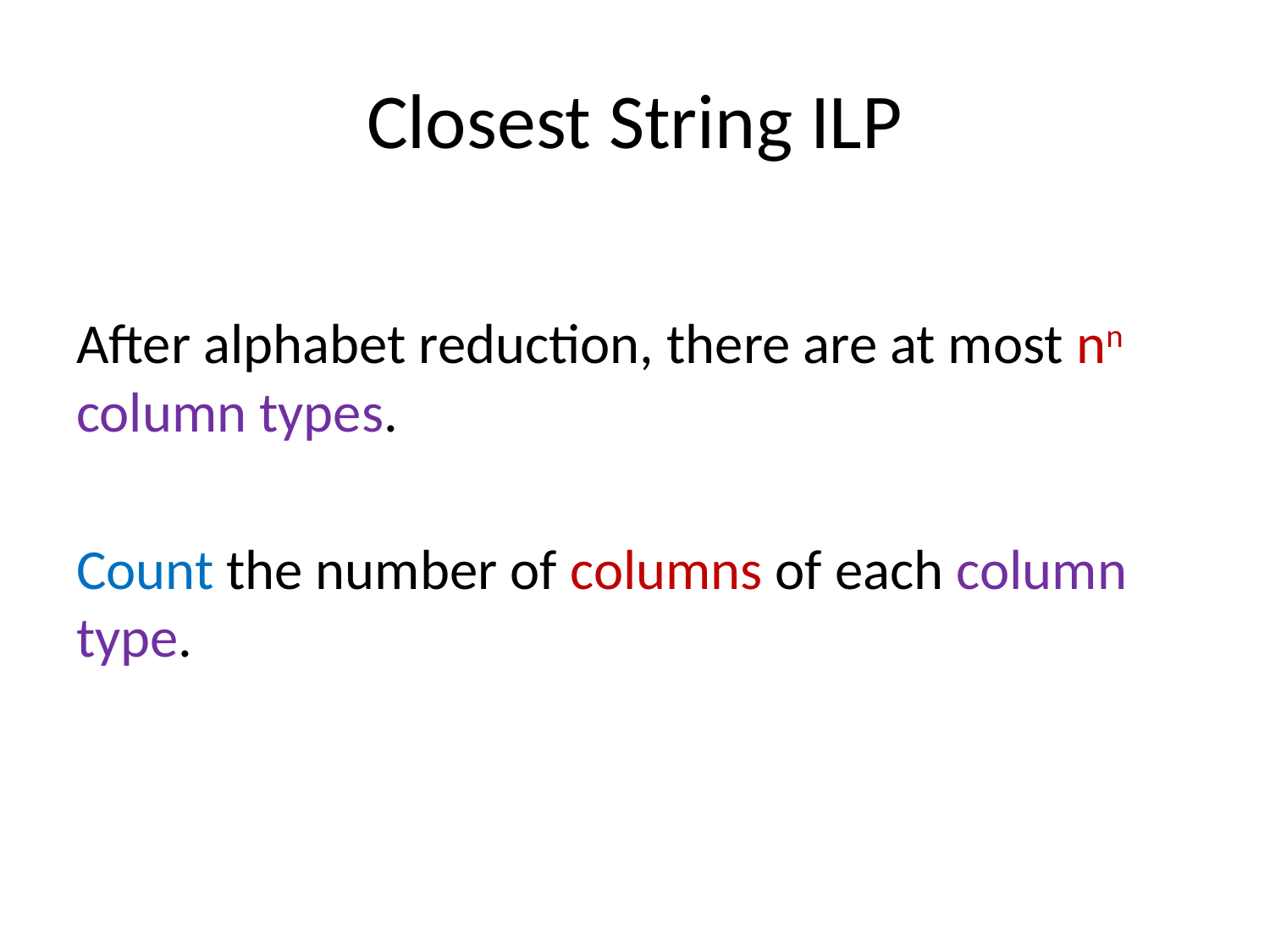

# Closest String ILP

After alphabet reduction, there are at most nn column types.

Count the number of columns of each column type.